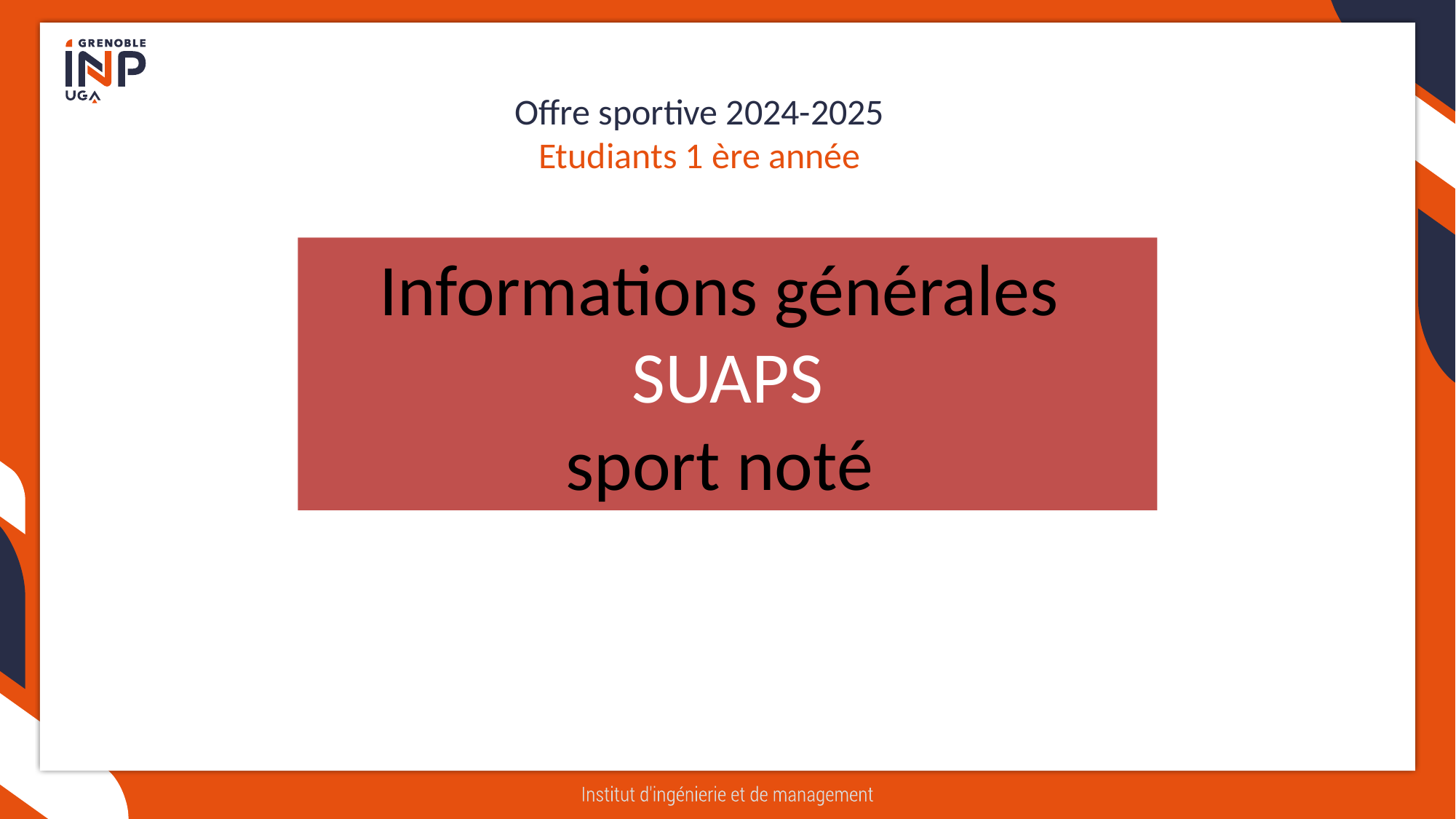

Offre sportive 2024-2025
Etudiants 1 ère année
Informations générales
SUAPS
sport noté